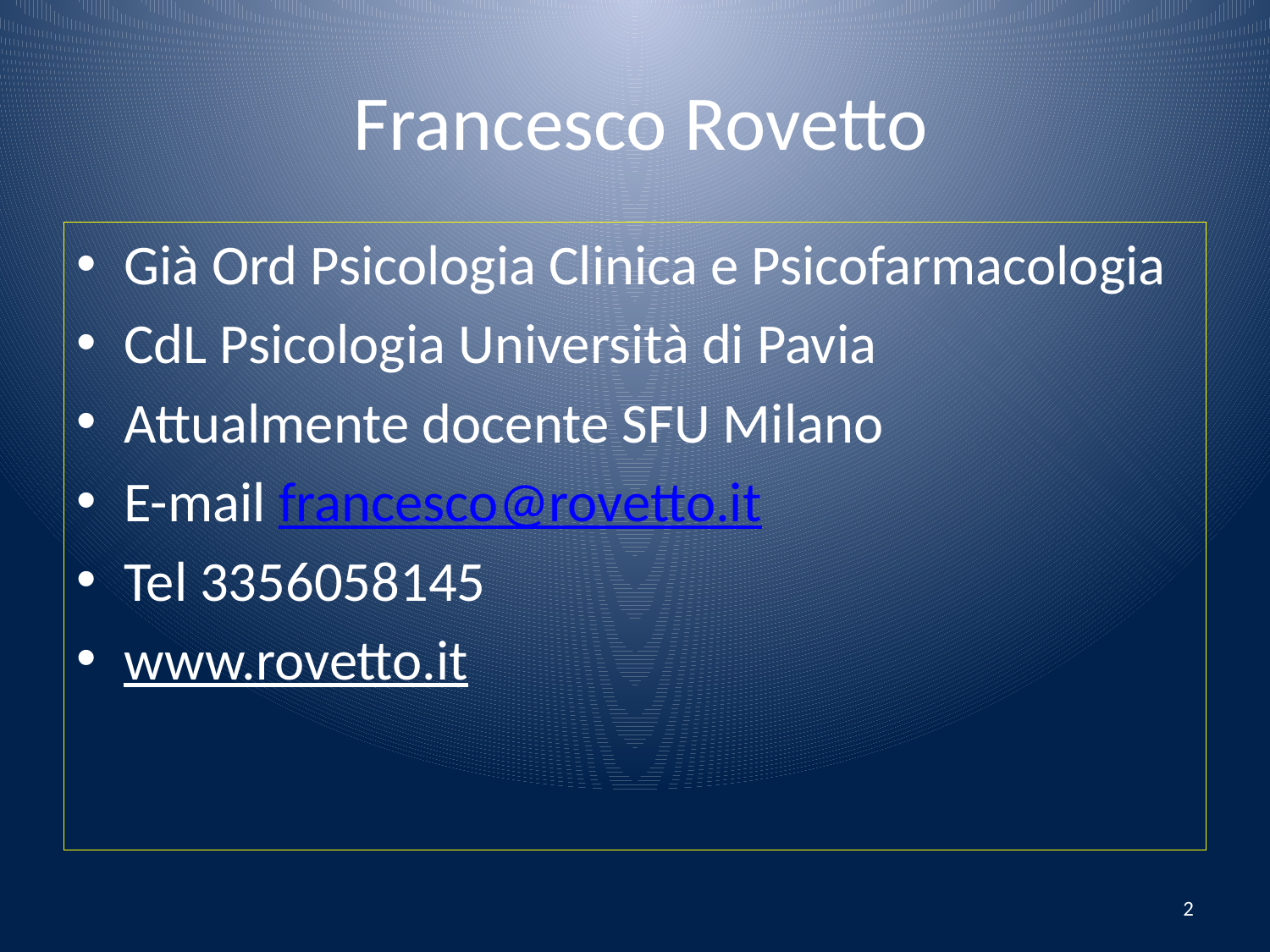

# Francesco Rovetto
Già Ord Psicologia Clinica e Psicofarmacologia
CdL Psicologia Università di Pavia
Attualmente docente SFU Milano
E-mail francesco@rovetto.it
Tel 3356058145
www.rovetto.it
2